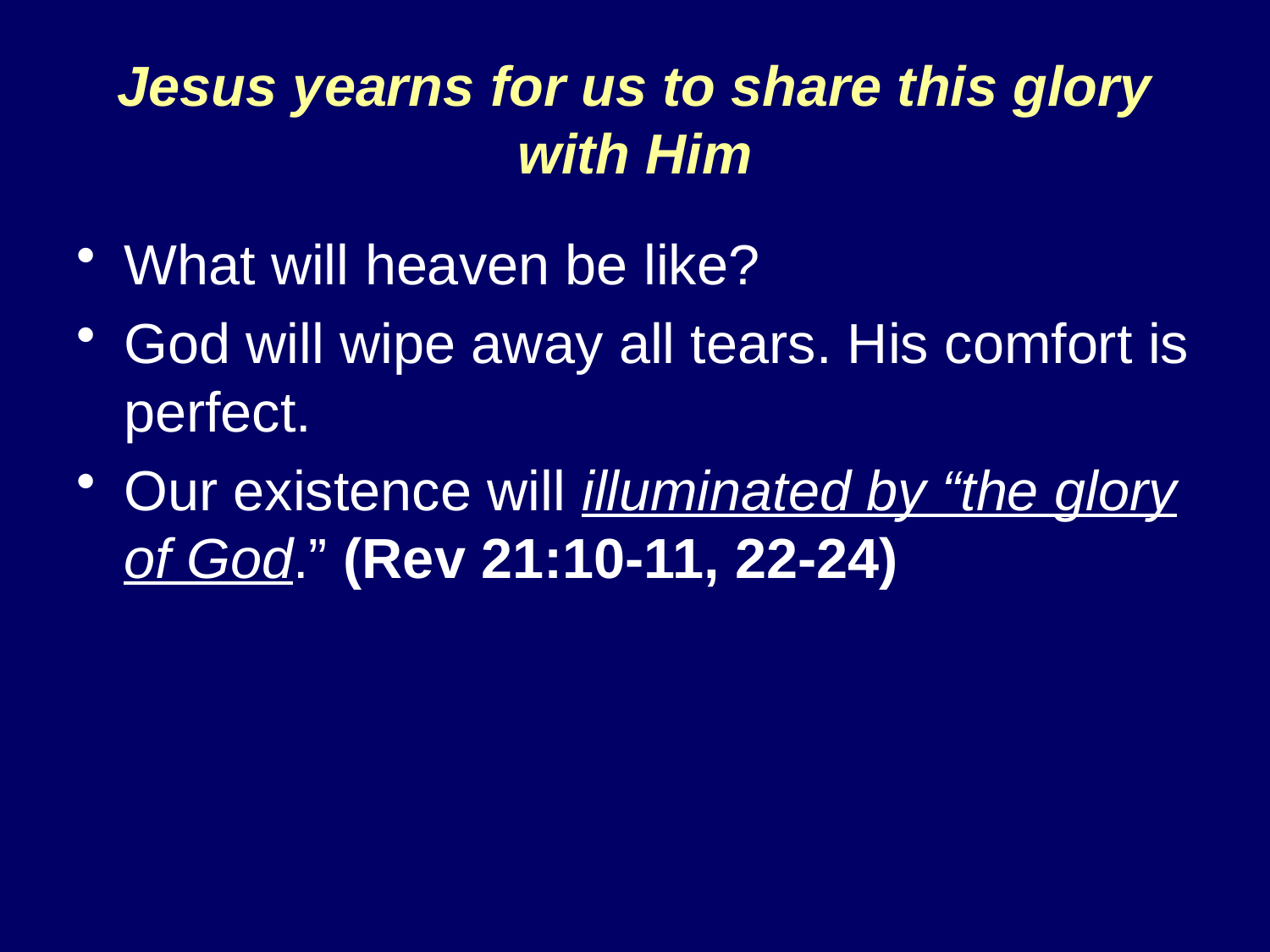

# Jesus yearns for us to share this glory with Him
What will heaven be like?
God will wipe away all tears. His comfort is perfect.
Our existence will illuminated by “the glory of God.” (Rev 21:10-11, 22-24)